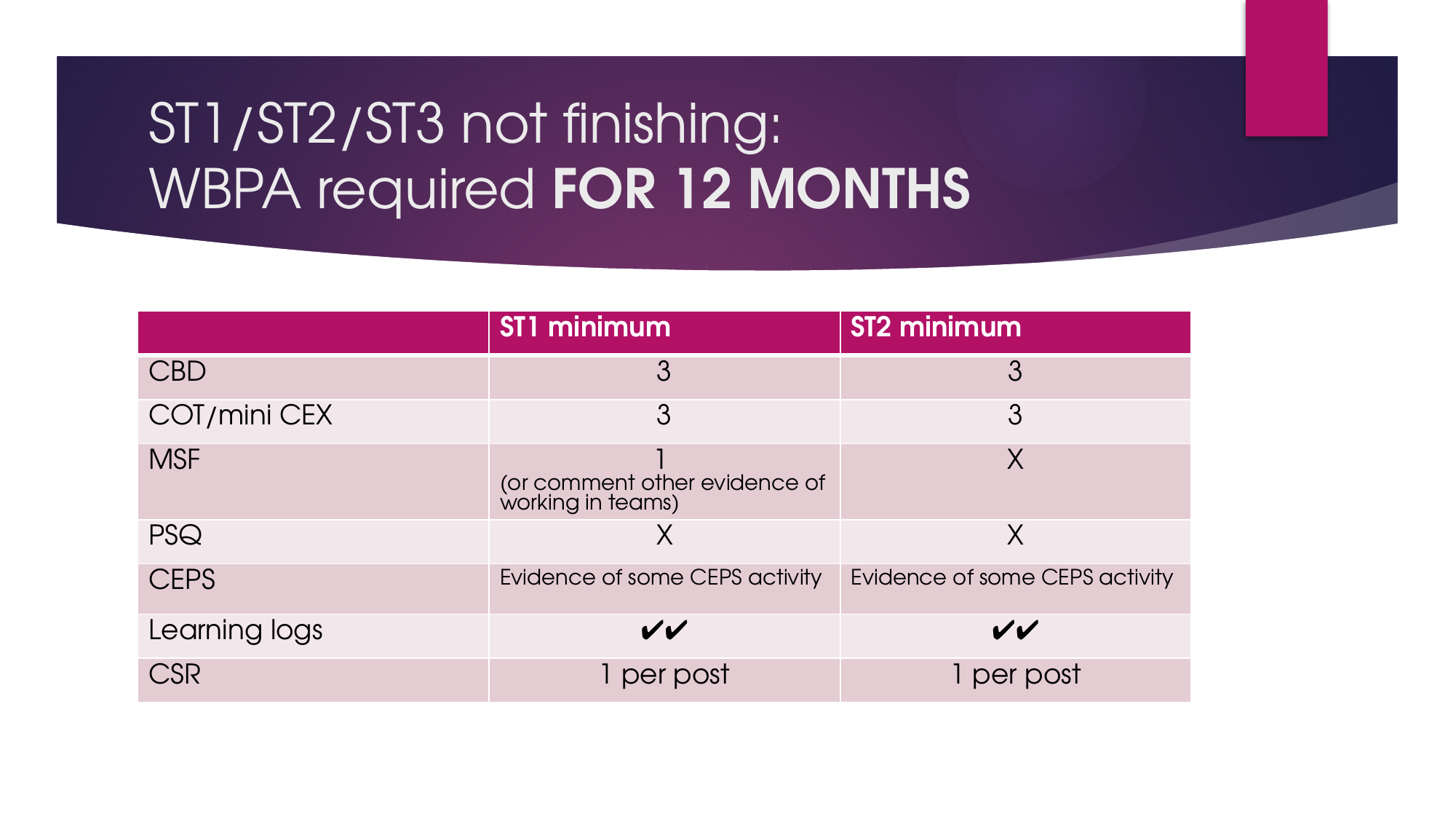

# ST1/ST2/ST3 not finishing: WBPA required FOR 12 MONTHS
|  | ST1 minimum | ST2 minimum |
| --- | --- | --- |
| CBD | 3 | 3 |
| COT/mini CEX | 3 | 3 |
| MSF | 1 (or comment other evidence of working in teams) | X |
| PSQ | X | X |
| CEPS | Evidence of some CEPS activity | Evidence of some CEPS activity |
| Learning logs | ✔✔ | ✔✔ |
| CSR | 1 per post | 1 per post |